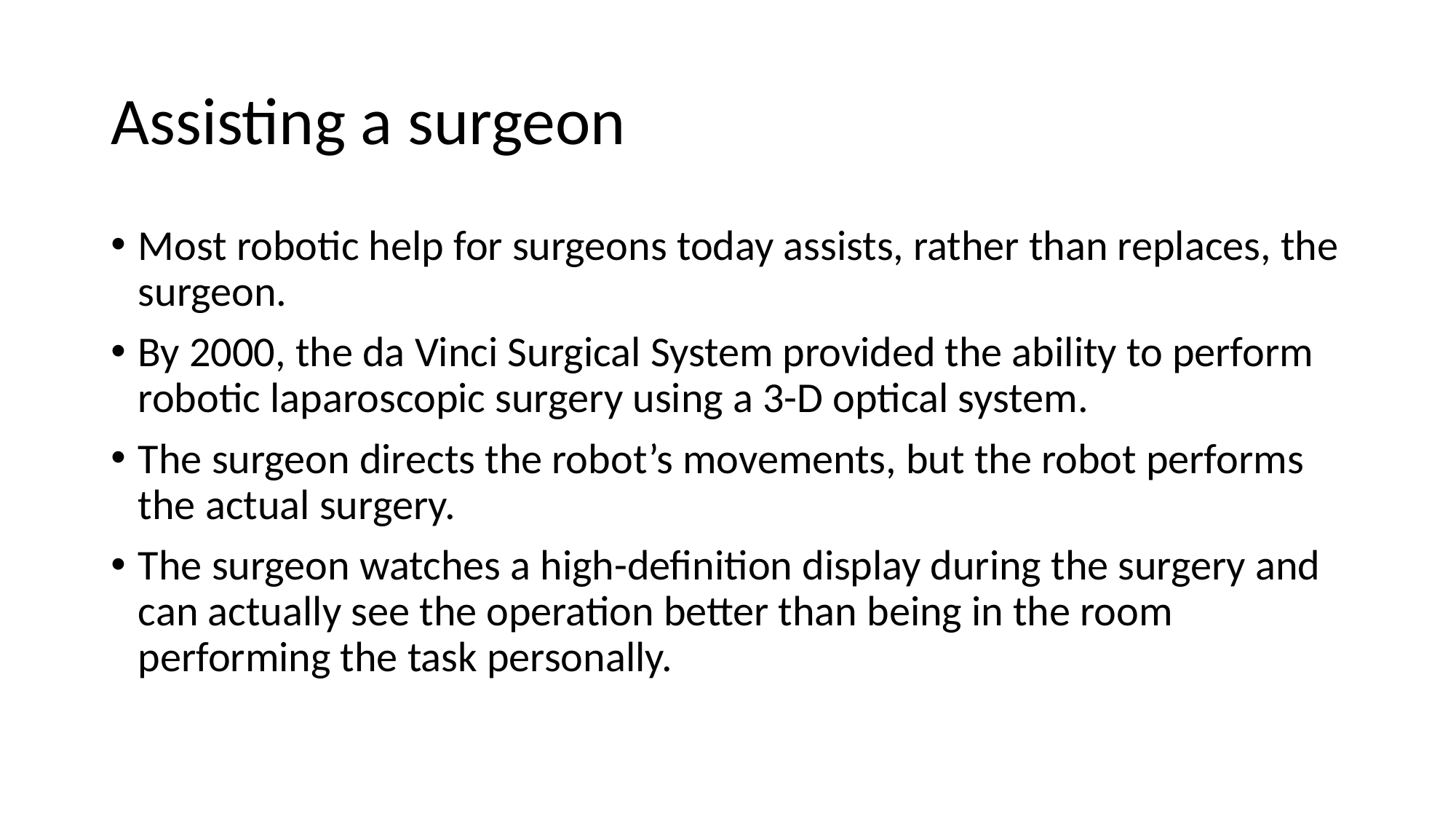

# Assisting a surgeon
Most robotic help for surgeons today assists, rather than replaces, the surgeon.
By 2000, the da Vinci Surgical System provided the ability to perform robotic laparoscopic surgery using a 3-D optical system.
The surgeon directs the robot’s movements, but the robot performs the actual surgery.
The surgeon watches a high-definition display during the surgery and can actually see the operation better than being in the room performing the task personally.